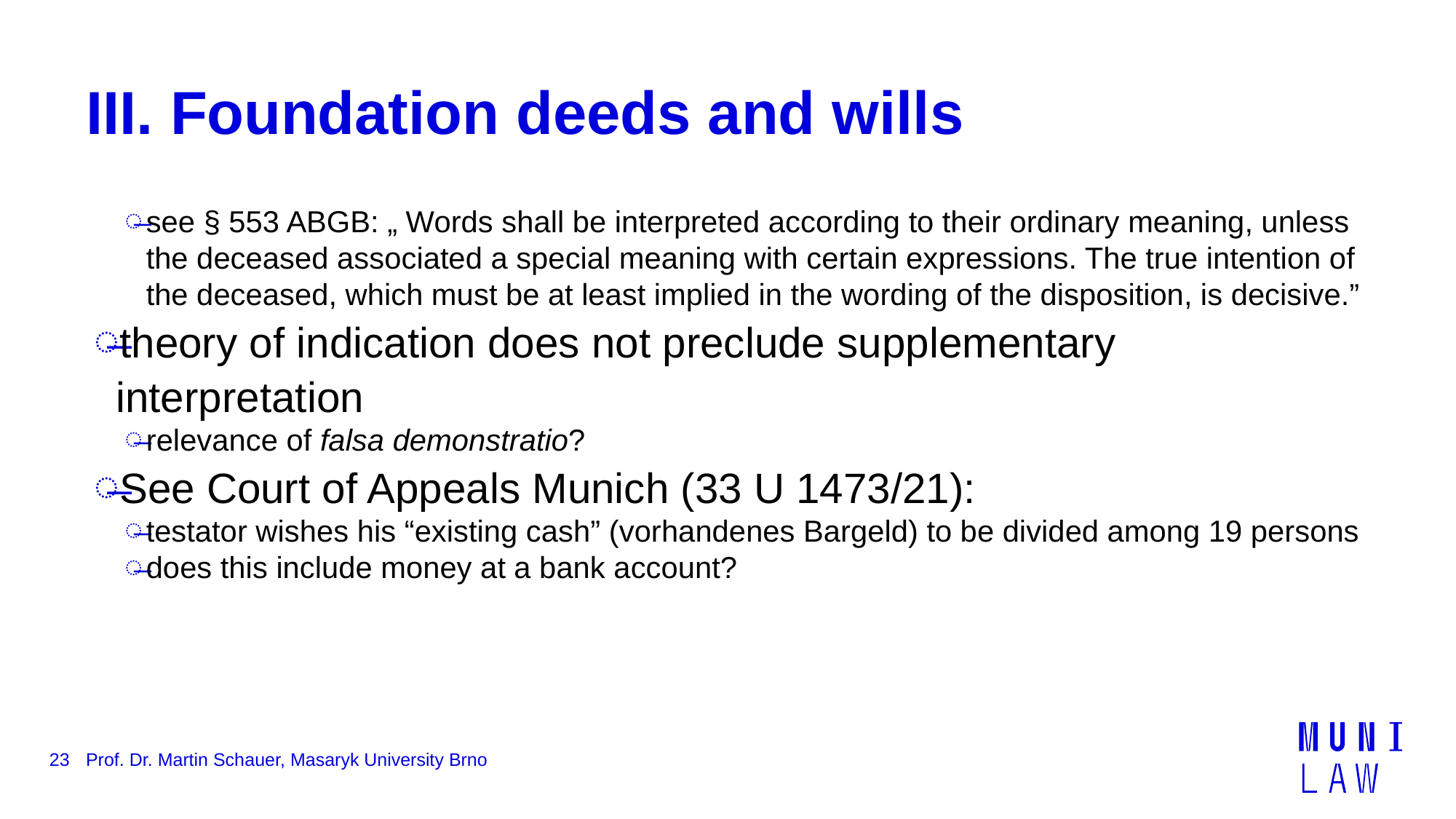

# III. Foundation deeds and wills
see § 553 ABGB: „ Words shall be interpreted according to their ordinary meaning, unless the deceased associated a special meaning with certain expressions. The true intention of the deceased, which must be at least implied in the wording of the disposition, is decisive.”
theory of indication does not preclude supplementary interpretation
relevance of falsa demonstratio?
See Court of Appeals Munich (33 U 1473/21):
testator wishes his “existing cash” (vorhandenes Bargeld) to be divided among 19 persons
does this include money at a bank account?

23
Prof. Dr. Martin Schauer, Masaryk University Brno